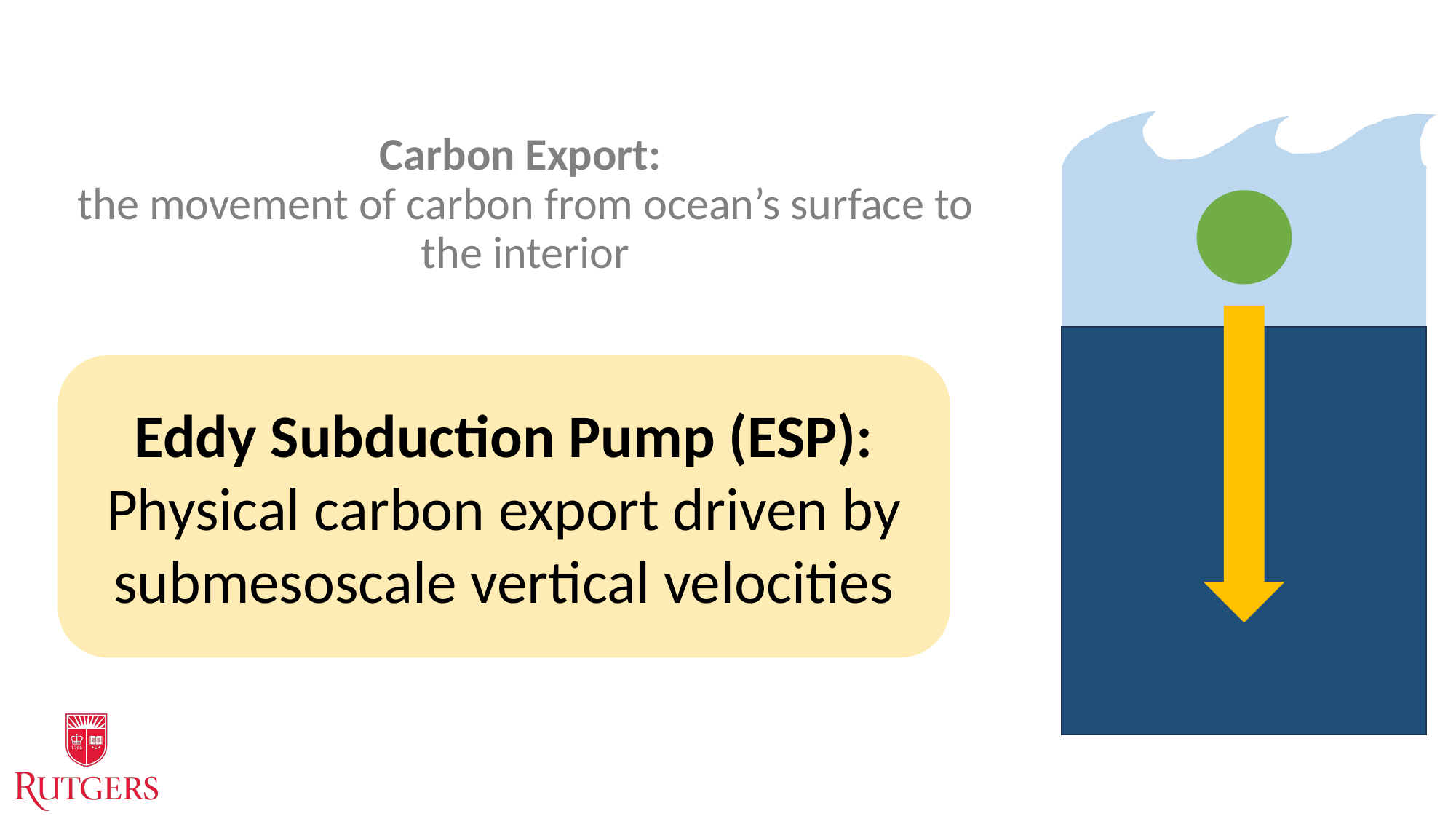

Carbon Export:
the movement of carbon from ocean’s surface to the interior

Eddy Subduction Pump (ESP):
Physical carbon export driven by submesoscale vertical velocities